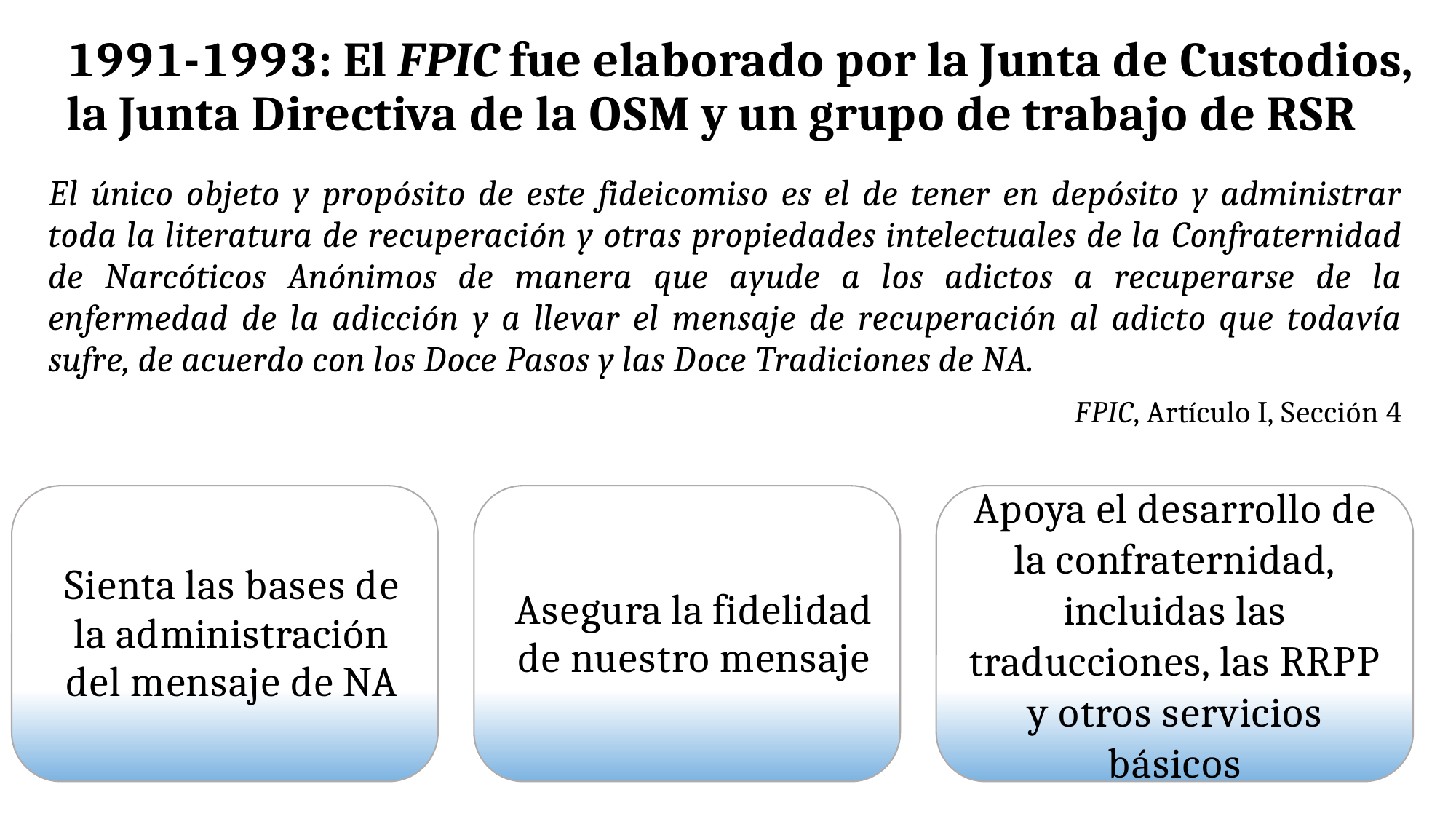

# 1991-1993: El FPIC fue elaborado por la Junta de Custodios, la Junta Directiva de la OSM y un grupo de trabajo de RSR
El único objeto y propósito de este fideicomiso es el de tener en depósito y administrar toda la literatura de recuperación y otras propiedades intelectuales de la Confraternidad de Narcóticos Anónimos de manera que ayude a los adictos a recuperarse de la enfermedad de la adicción y a llevar el mensaje de recuperación al adicto que todavía sufre, de acuerdo con los Doce Pasos y las Doce Tradiciones de NA.
FPIC, Artículo I, Sección 4
Sienta las bases de la administración del mensaje de NA
Asegura la fidelidad de nuestro mensaje
Apoya el desarrollo de la confraternidad, incluidas las traducciones, las RRPP y otros servicios básicos